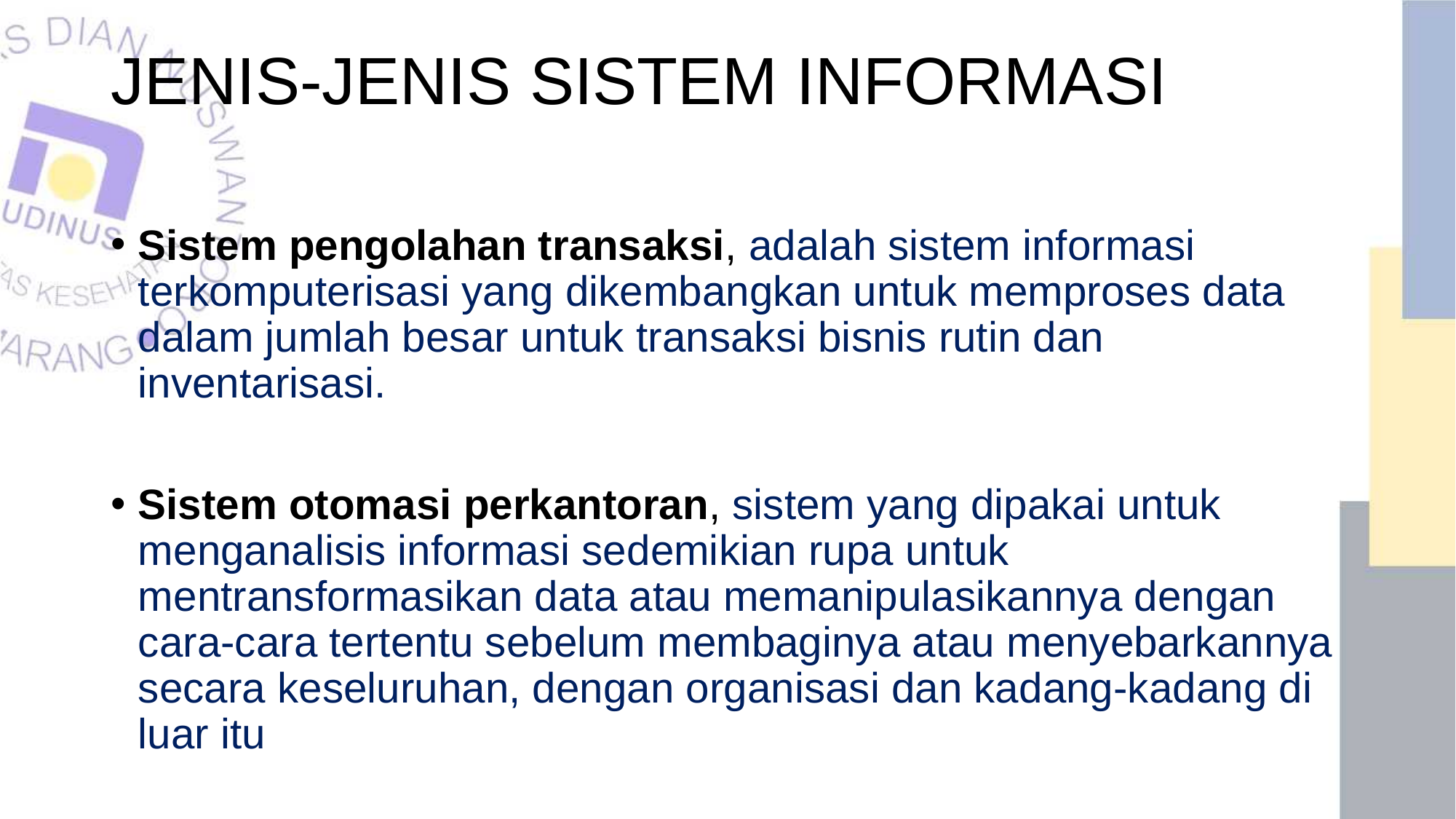

# JENIS-JENIS SISTEM INFORMASI
Sistem pengolahan transaksi, adalah sistem informasi terkomputerisasi yang dikembangkan untuk memproses data dalam jumlah besar untuk transaksi bisnis rutin dan inventarisasi.

Sistem otomasi perkantoran, sistem yang dipakai untuk menganalisis informasi sedemikian rupa untuk mentransformasikan data atau memanipulasikannya dengan cara-cara tertentu sebelum membaginya atau menyebarkannya secara keseluruhan, dengan organisasi dan kadang-kadang di luar itu